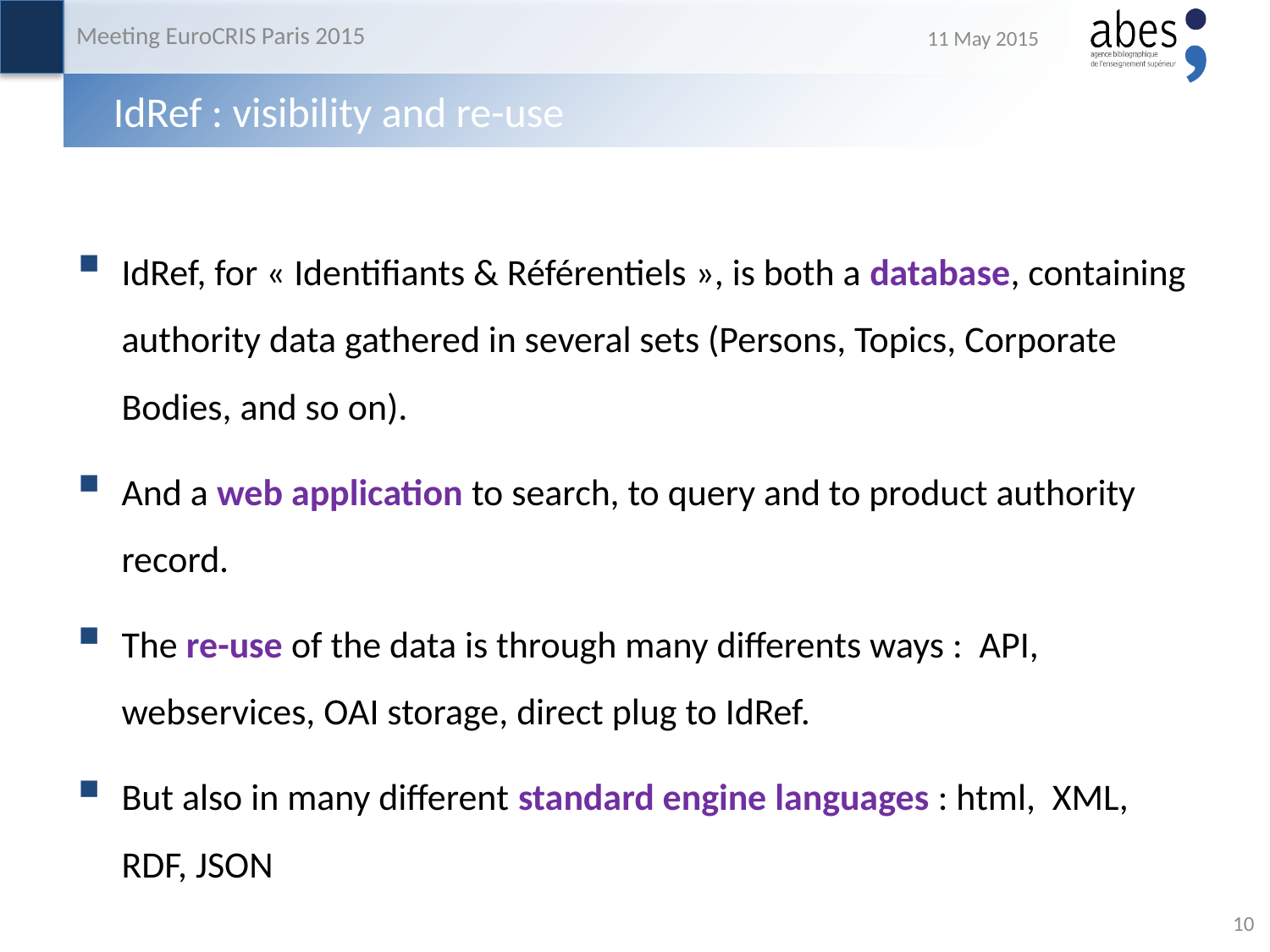

Meeting EuroCRIS Paris 2015
11 May 2015
# IdRef : visibility and re-use

IdRef, for « Identifiants & Référentiels », is both a database, containing authority data gathered in several sets (Persons, Topics, Corporate Bodies, and so on).
And a web application to search, to query and to product authority record.
The re-use of the data is through many differents ways :  API, webservices, OAI storage, direct plug to IdRef.
But also in many different standard engine languages : html,  XML, RDF, JSON
10